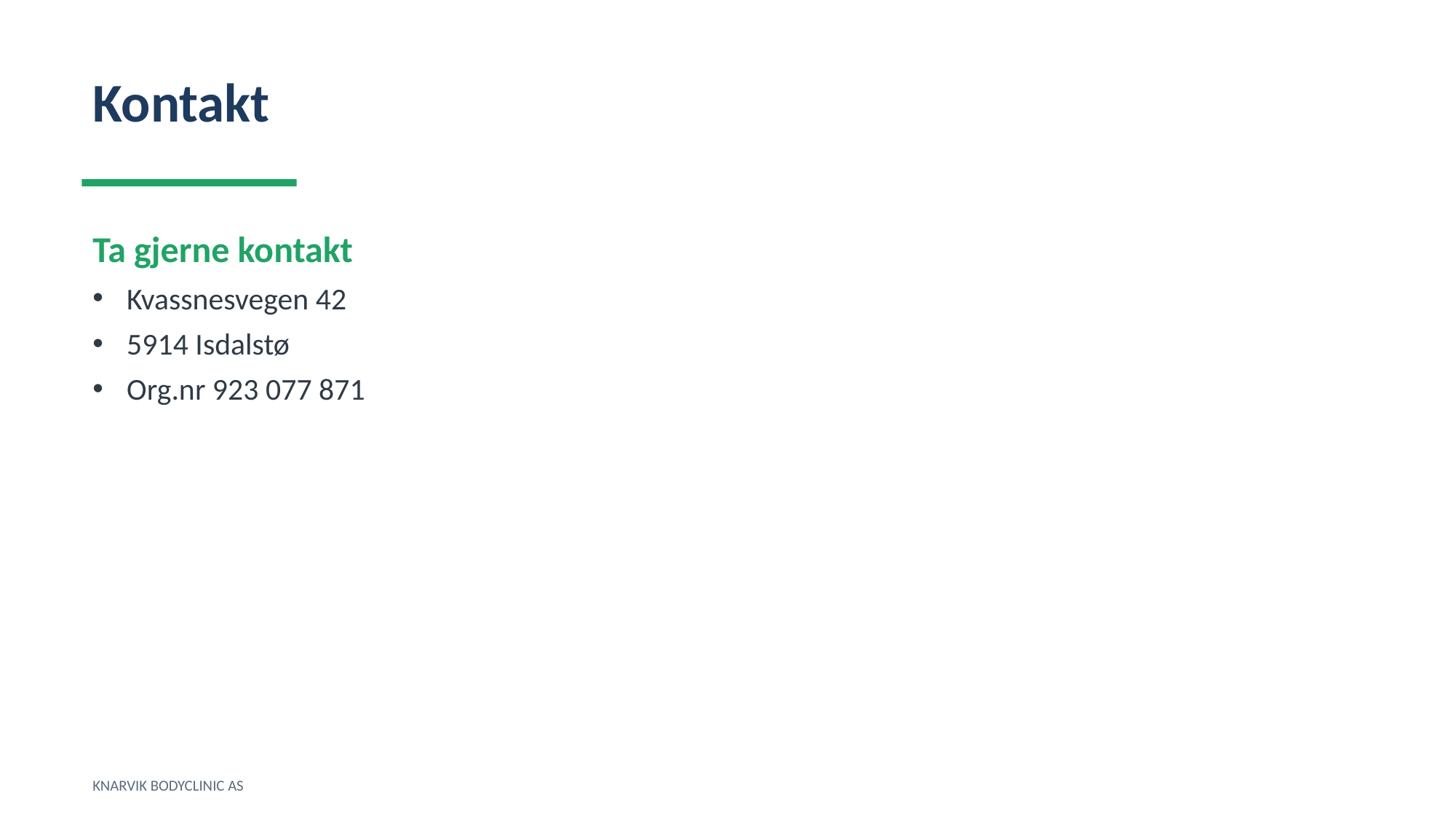

Kontakt

Ta gjerne kontakt
Kvassnesvegen 42
5914 Isdalstø
Org.nr 923 077 871
KNARVIK BODYCLINIC AS